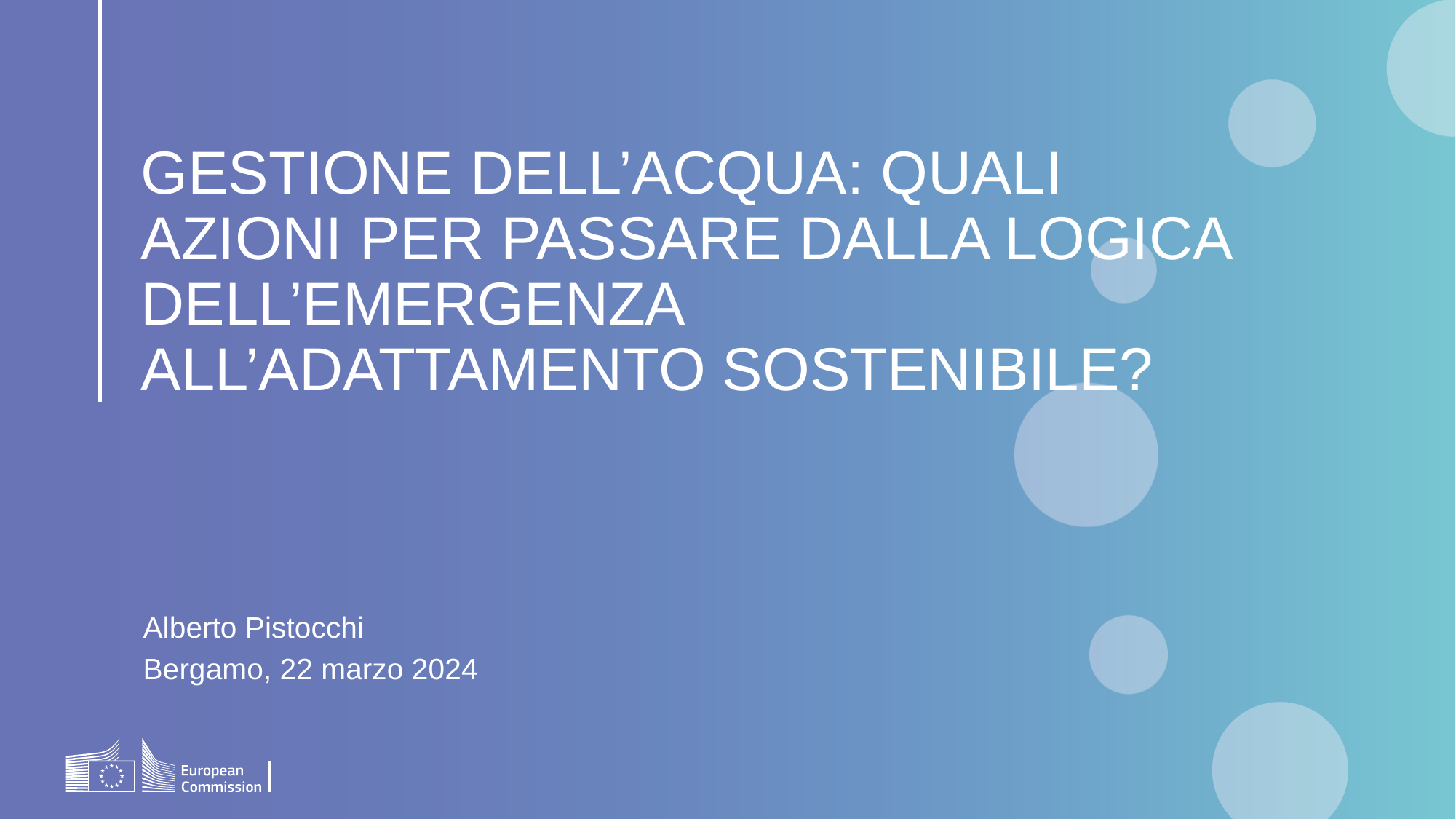

# GESTIONE DELL’ACQUA: QUALI AZIONI PER PASSARE DALLA LOGICA DELL’EMERGENZA ALL’ADATTAMENTO SOSTENIBILE?
Alberto Pistocchi
Bergamo, 22 marzo 2024